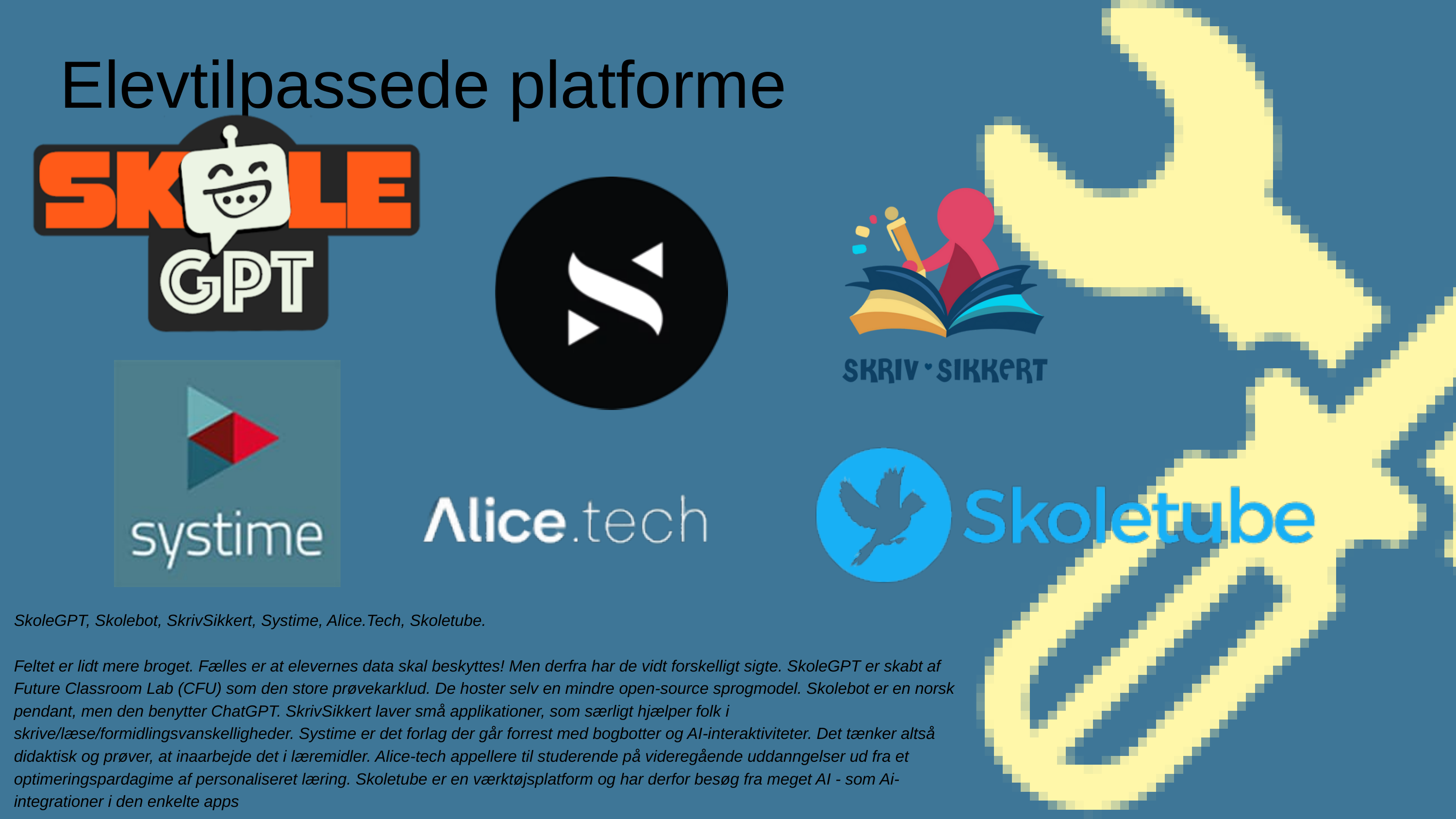

Elevtilpassede platforme

SkoleGPT, Skolebot, SkrivSikkert, Systime, Alice.Tech, Skoletube.

Feltet er lidt mere broget. Fælles er at elevernes data skal beskyttes! Men derfra har de vidt forskelligt sigte. SkoleGPT er skabt af Future Classroom Lab (CFU) som den store prøvekarklud. De hoster selv en mindre open-source sprogmodel. Skolebot er en norsk pendant, men den benytter ChatGPT. SkrivSikkert laver små applikationer, som særligt hjælper folk i skrive/læse/formidlingsvanskelligheder. Systime er det forlag der går forrest med bogbotter og AI-interaktiviteter. Det tænker altså didaktisk og prøver, at inaarbejde det i læremidler. Alice-tech appellere til studerende på videregående uddanngelser ud fra et optimeringspardagime af personaliseret læring. Skoletube er en værktøjsplatform og har derfor besøg fra meget AI - som Ai-integrationer i den enkelte apps